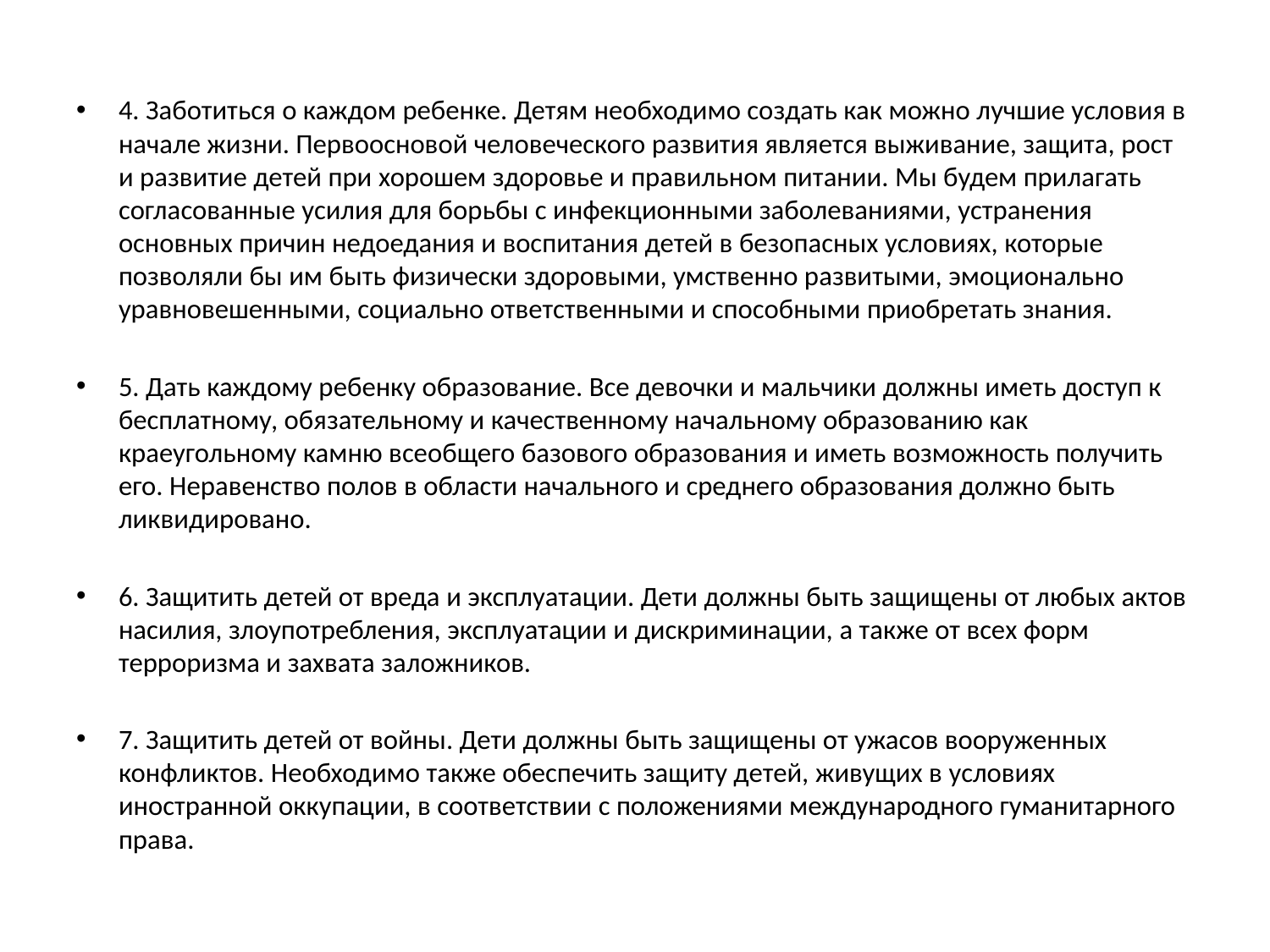

4. Заботиться о каждом ребенке. Детям необходимо создать как можно лучшие условия в начале жизни. Первоосновой человеческого развития является выживание, защита, рост и развитие детей при хорошем здоровье и правильном питании. Мы будем прилагать согласованные усилия для борьбы с инфекционными заболеваниями, устранения основных причин недоедания и воспитания детей в безопасных условиях, которые позволяли бы им быть физически здоровыми, умственно развитыми, эмоционально уравновешенными, социально ответственными и способными приобретать знания.

5. Дать каждому ребенку образование. Все девочки и мальчики должны иметь доступ к бесплатному, обязательному и качественному начальному образованию как краеугольному камню всеобщего базового образования и иметь возможность получить его. Неравенство полов в области начального и среднего образования должно быть ликвидировано.

6. Защитить детей от вреда и эксплуатации. Дети должны быть защищены от любых актов насилия, злоупотребления, эксплуатации и дискриминации, а также от всех форм терроризма и захвата заложников.

7. Защитить детей от войны. Дети должны быть защищены от ужасов вооруженных конфликтов. Необходимо также обеспечить защиту детей, живущих в условиях иностранной оккупации, в соответствии с положениями международного гуманитарного права.